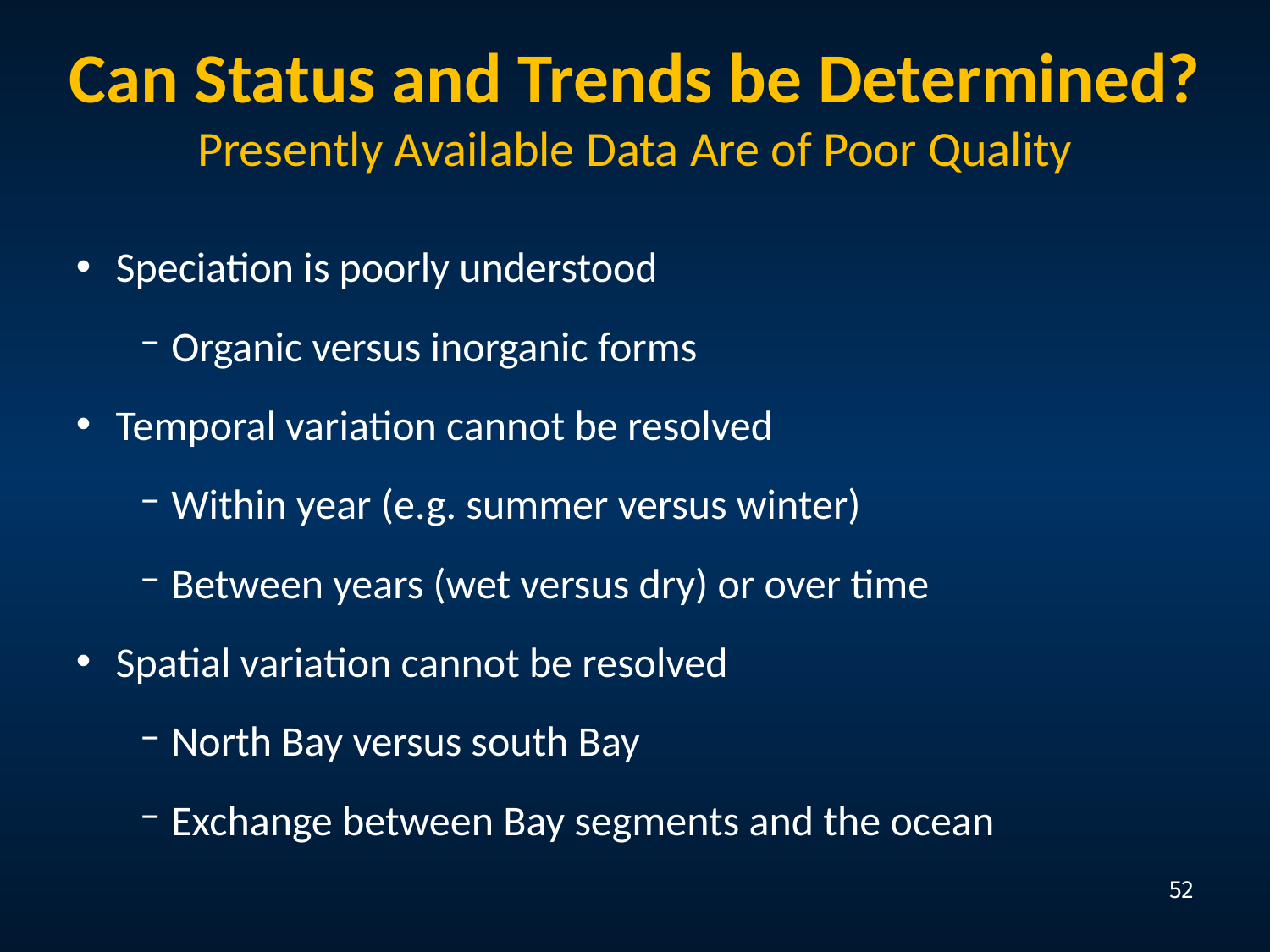

Can Status and Trends be Determined?
Presently Available Data Are of Poor Quality

Speciation is poorly understood
Organic versus inorganic forms
Temporal variation cannot be resolved
Within year (e.g. summer versus winter)
Between years (wet versus dry) or over time
Spatial variation cannot be resolved
North Bay versus south Bay
Exchange between Bay segments and the ocean
52